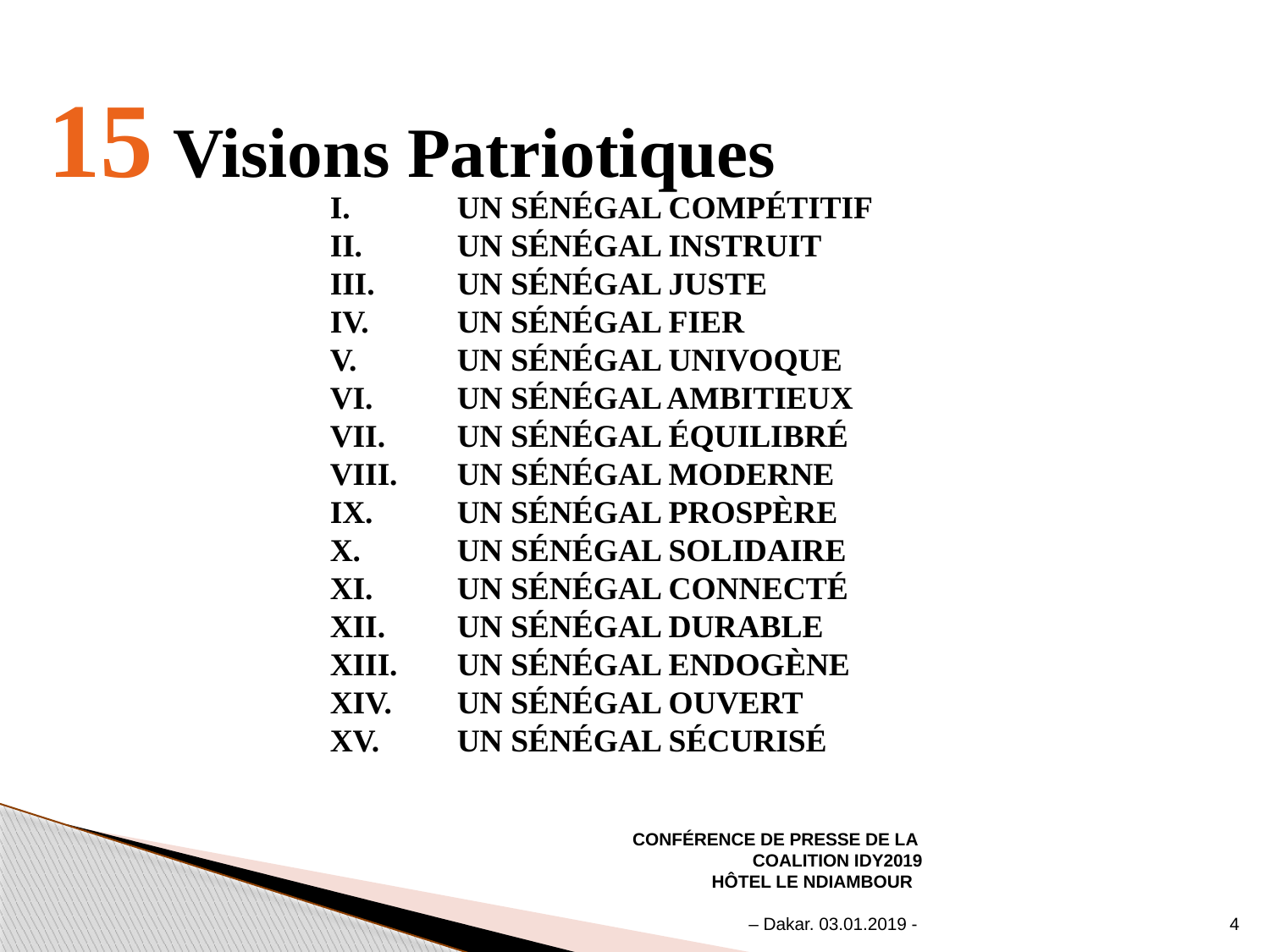

# 15 Visions Patriotiques

I.	UN SÉNÉGAL COMPÉTITIF
II.	UN SÉNÉGAL INSTRUIT
III.	UN SÉNÉGAL JUSTE
IV.	UN SÉNÉGAL FIER
V.	UN SÉNÉGAL UNIVOQUE
VI.	UN SÉNÉGAL AMBITIEUX
VII.	UN SÉNÉGAL ÉQUILIBRÉ
VIII.	UN SÉNÉGAL MODERNE
IX.	UN SÉNÉGAL PROSPÈRE
X.	UN SÉNÉGAL SOLIDAIRE
XI.	UN SÉNÉGAL CONNECTÉ
XII.	UN SÉNÉGAL DURABLE
XIII.	UN SÉNÉGAL ENDOGÈNE
XIV.	UN SÉNÉGAL OUVERT
XV.	UN SÉNÉGAL SÉCURISÉ

CONFÉRENCE DE PRESSE DE LA
COALITION IDY2019
Hôtel le ndiambour
– Dakar. 03.01.2019 -
4